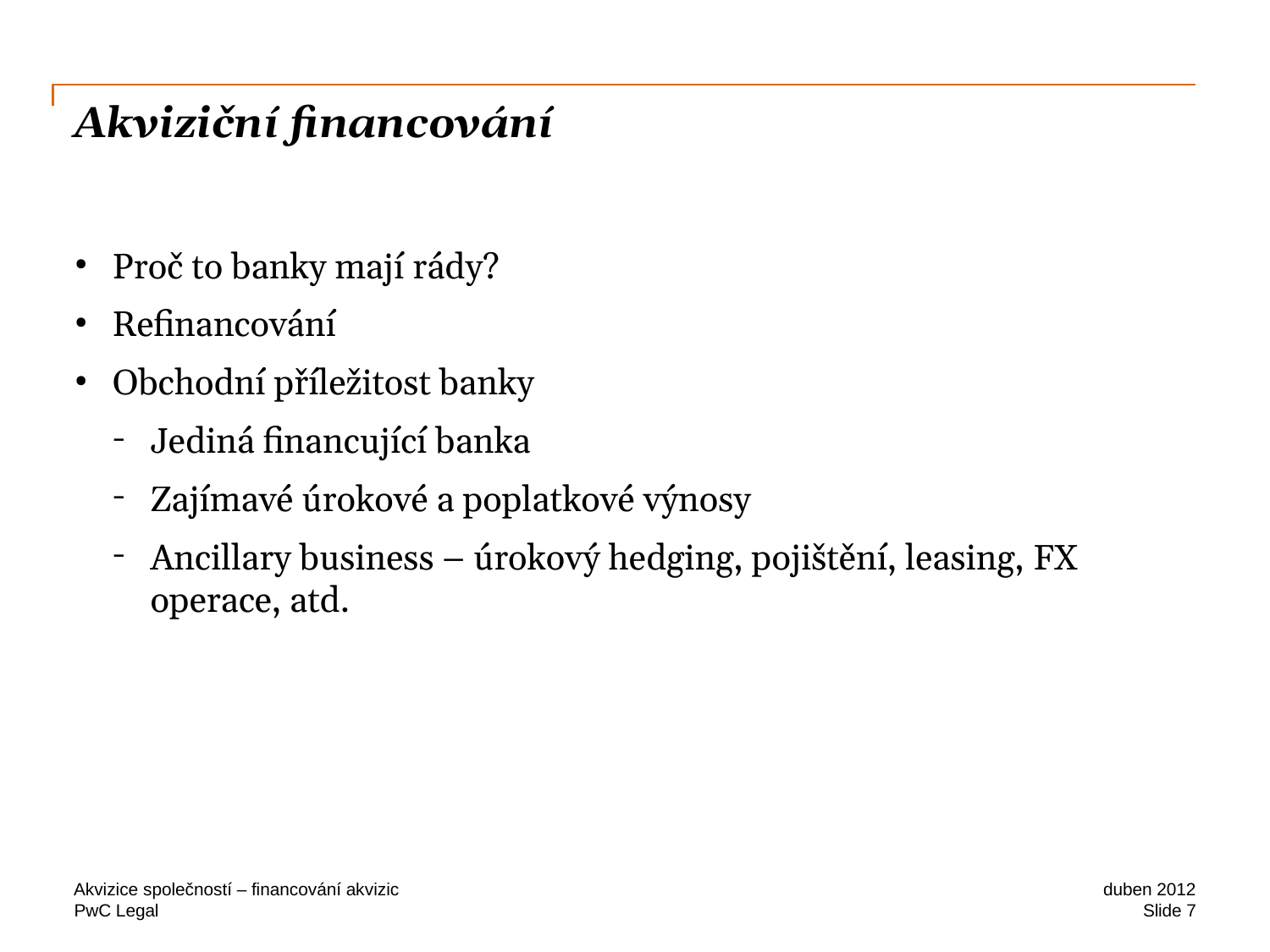

# Akviziční financování
Proč to banky mají rády?
Refinancování
Obchodní příležitost banky
Jediná financující banka
Zajímavé úrokové a poplatkové výnosy
Ancillary business – úrokový hedging, pojištění, leasing, FX operace, atd.

Akvizice společností – financování akvizic
duben 2012
Slide 7